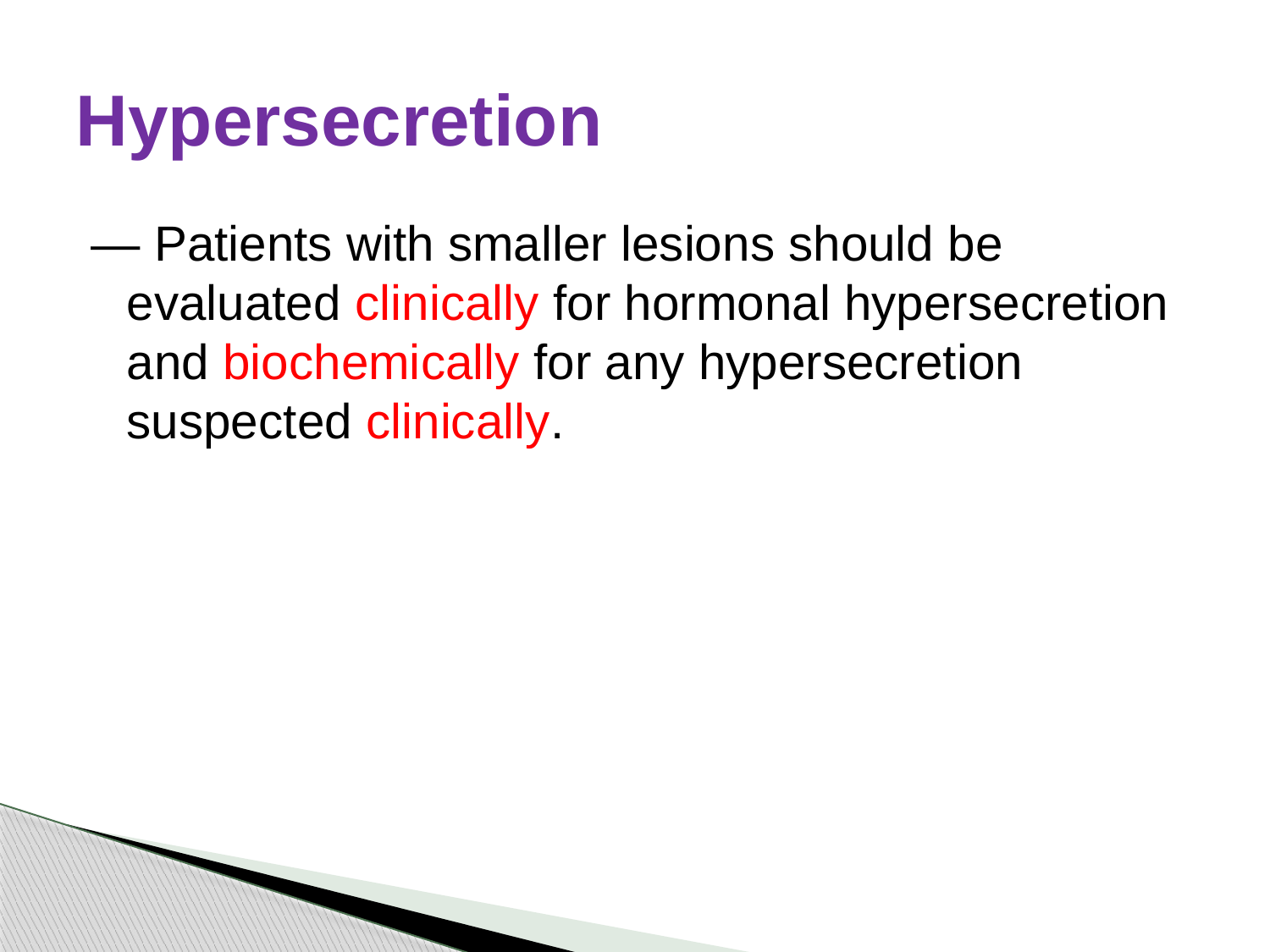

# Hypersecretion
— Patients with smaller lesions should be evaluated clinically for hormonal hypersecretion and biochemically for any hypersecretion suspected clinically.